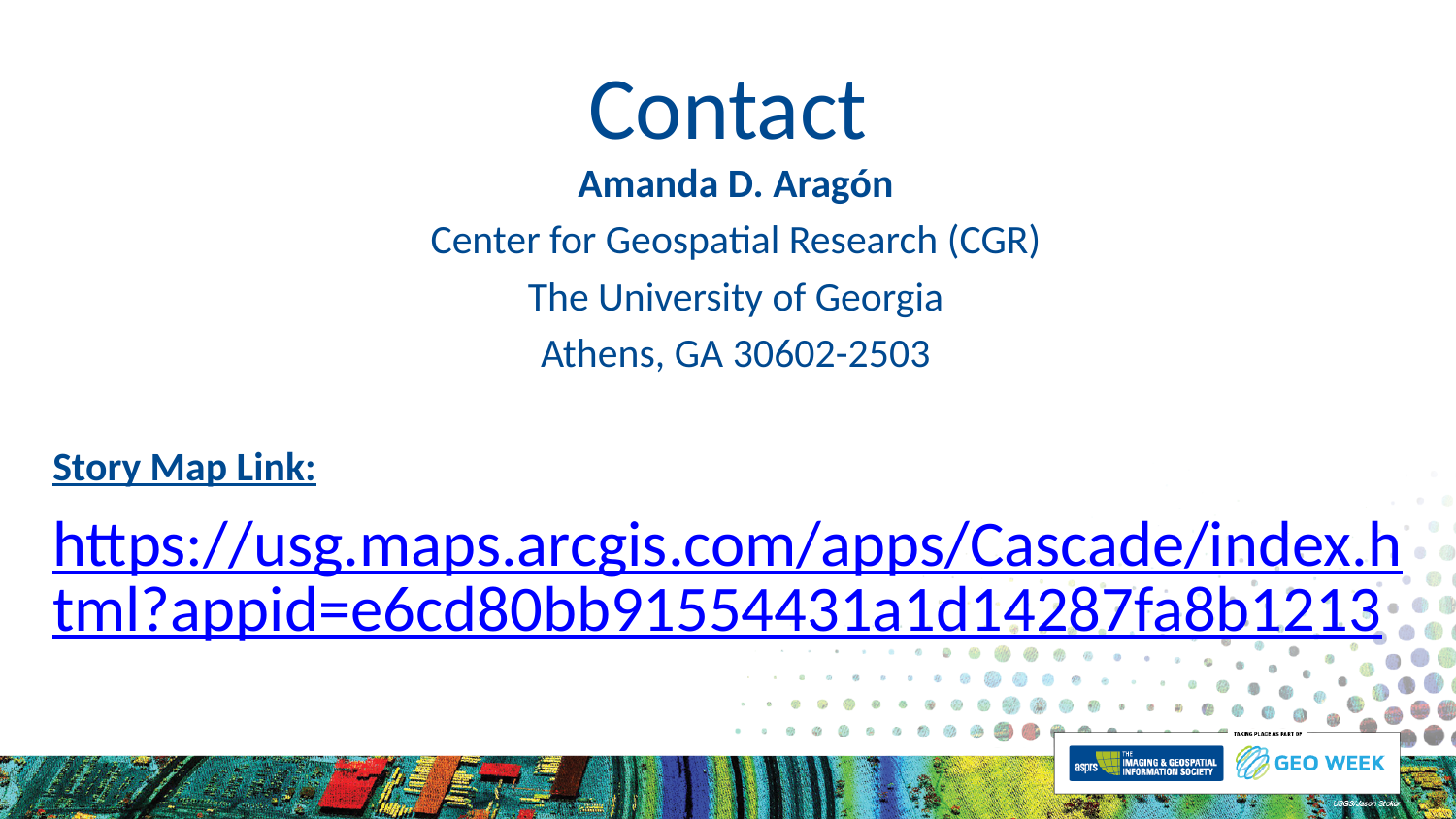

# Contact
Amanda D. Aragón
Center for Geospatial Research (CGR)
The University of Georgia
Athens, GA 30602-2503

Story Map Link:
https://usg.maps.arcgis.com/apps/Cascade/index.html?appid=e6cd80bb91554431a1d14287fa8b1213